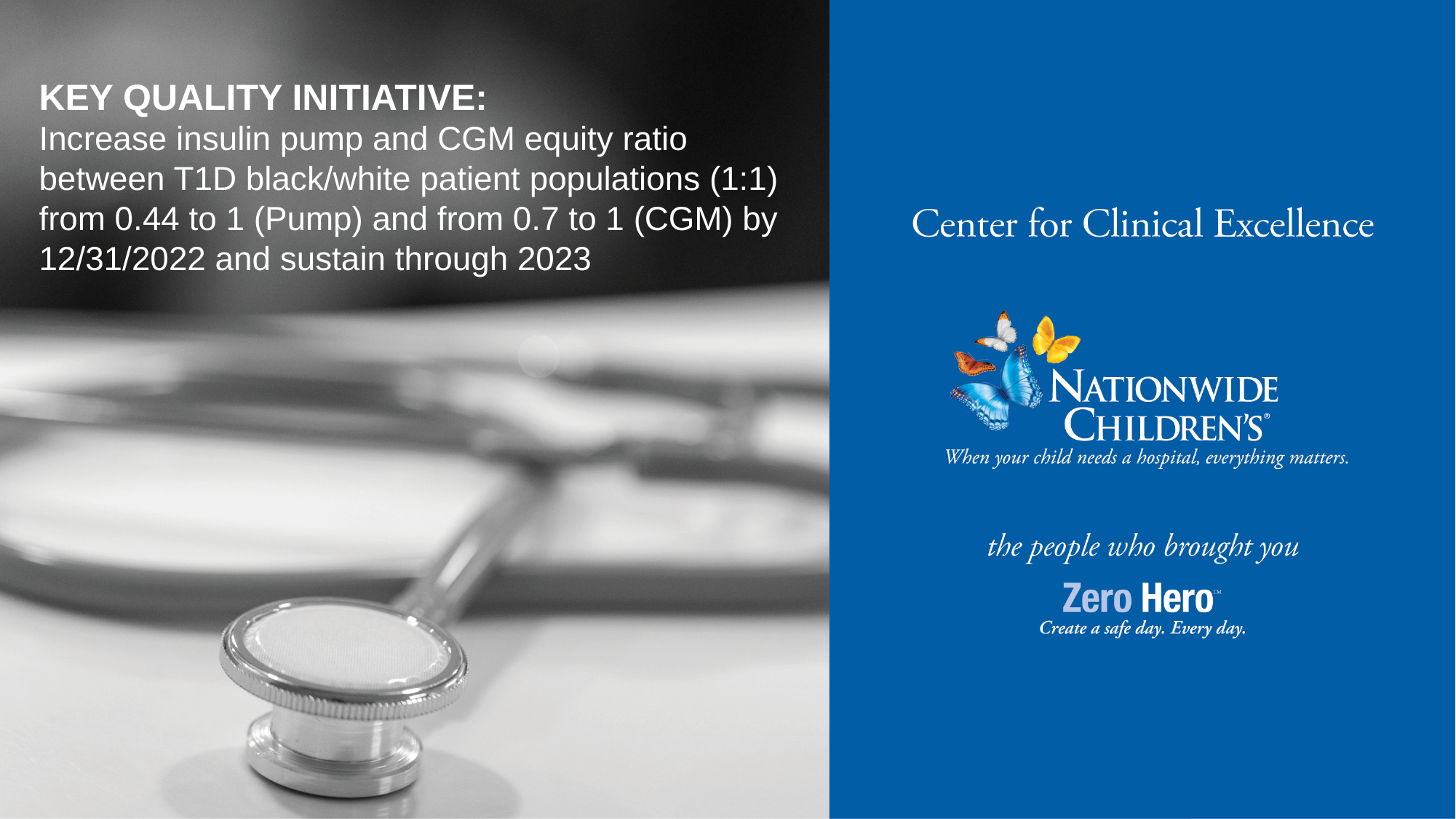

KEY QUALITY INITIATIVE:
Increase insulin pump and CGM equity ratio between T1D black/white patient populations (1:1) from 0.44 to 1 (Pump) and from 0.7 to 1 (CGM) by 12/31/2022 and sustain through 2023